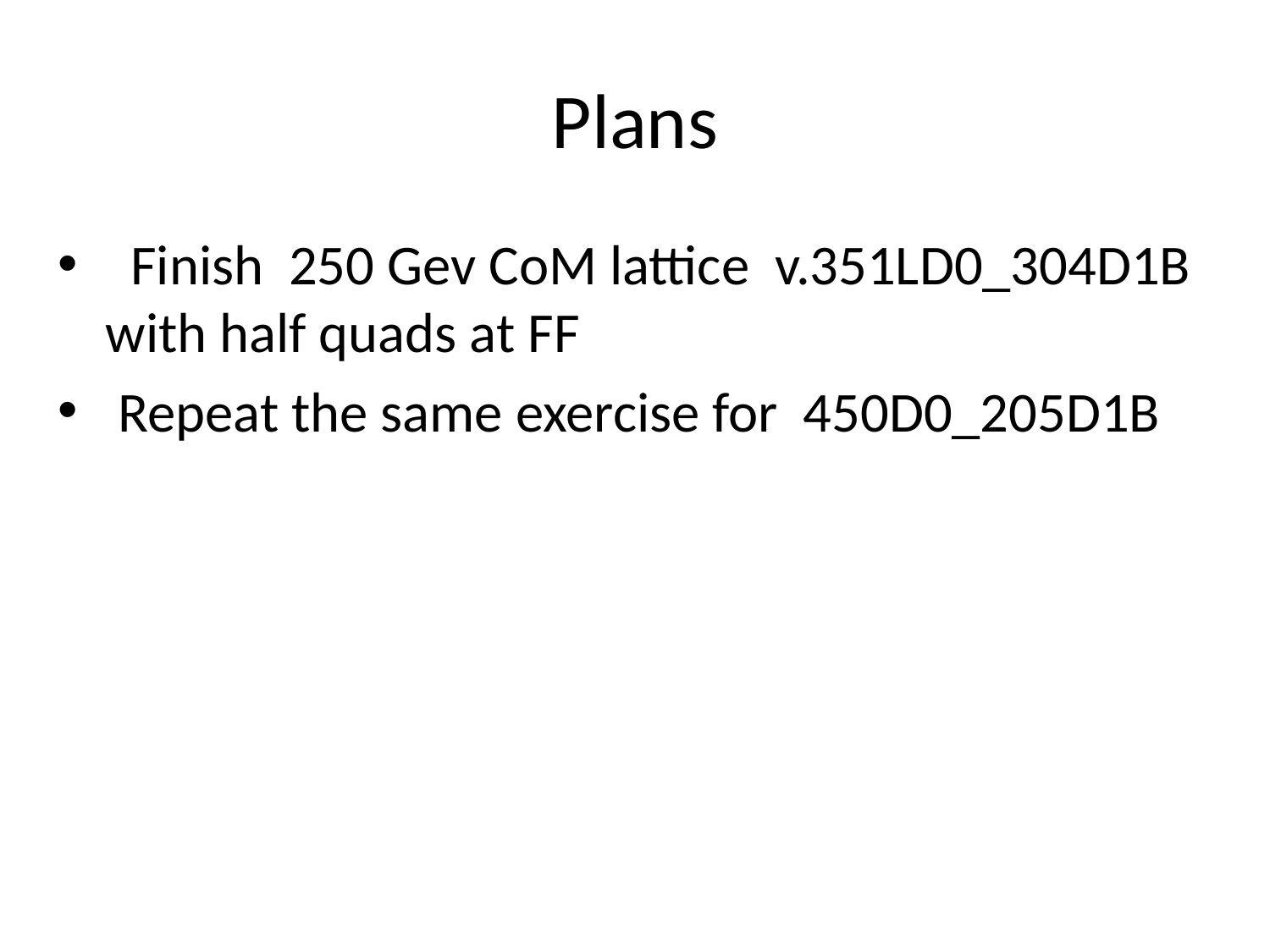

# Plans
  Finish  250 Gev CoM lattice  v.351LD0_304D1B with half quads at FF
 Repeat the same exercise for  450D0_205D1B